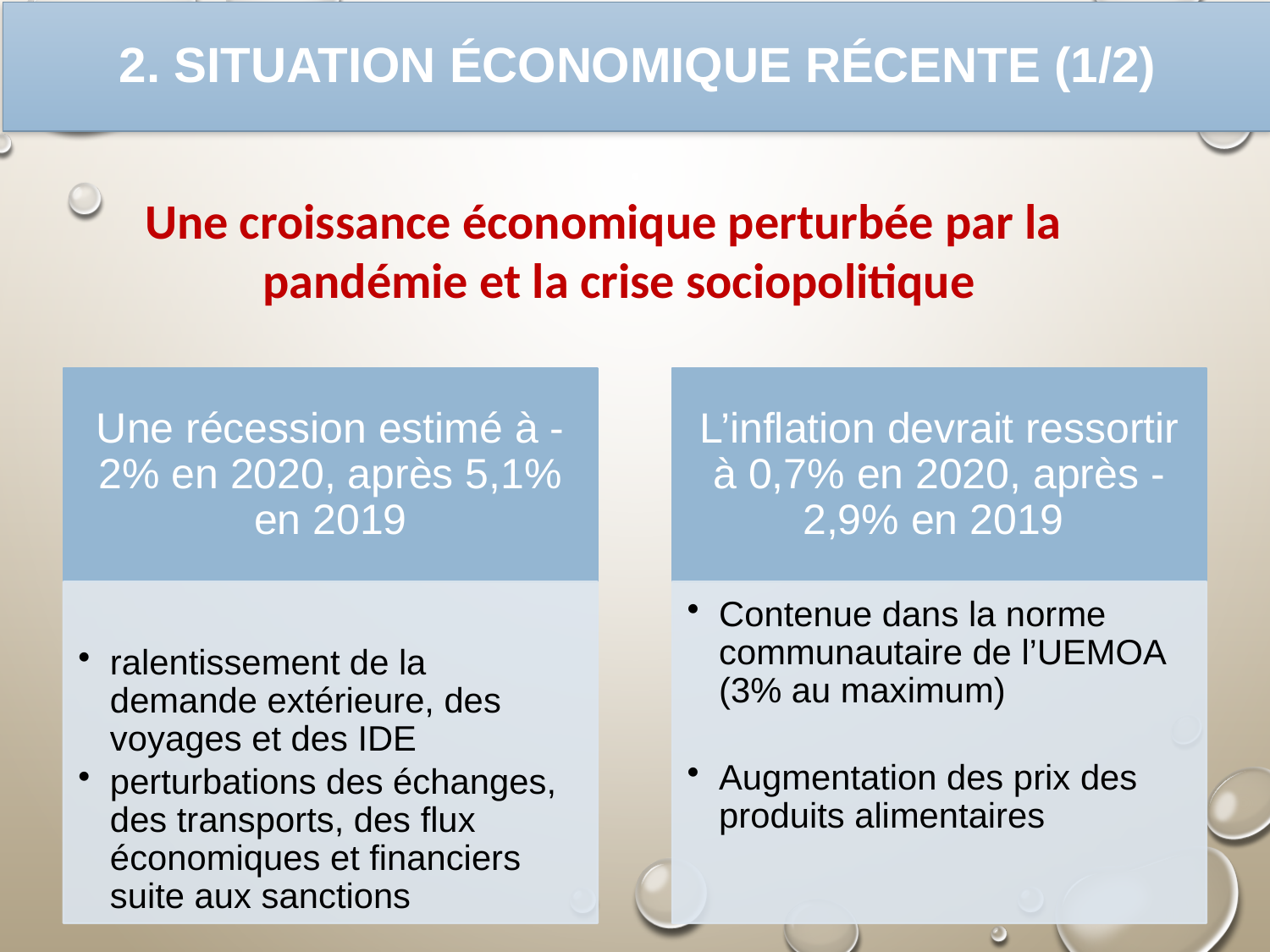

2. Situation économique récente (1/2)
Une croissance économique perturbée par la pandémie et la crise sociopolitique

Une récession estimé à -2% en 2020, après 5,1% en 2019

ralentissement de la demande extérieure, des voyages et des IDE
perturbations des échanges, des transports, des flux économiques et financiers suite aux sanctions

L’inflation devrait ressortir à 0,7% en 2020, après -2,9% en 2019
Contenue dans la norme communautaire de l’UEMOA (3% au maximum)

Augmentation des prix des produits alimentaires